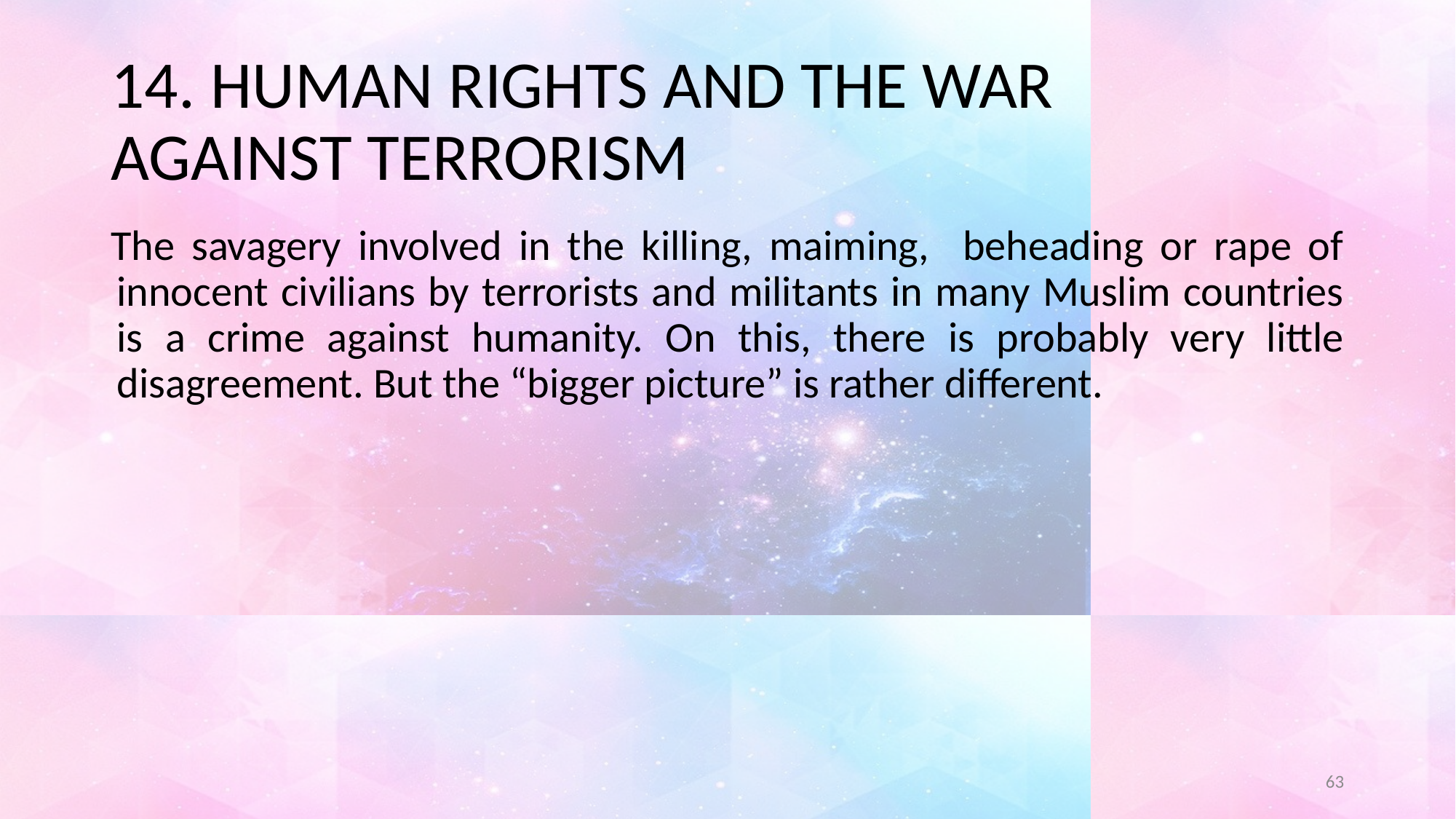

# 14. HUMAN RIGHTS AND THE WAR 			AGAINST TERRORISM
The savagery involved in the killing, maiming,  beheading or rape of innocent civilians by terrorists and militants in many Muslim countries is a crime against humanity. On this, there is probably very little disagreement. But the “bigger picture” is rather different.

63